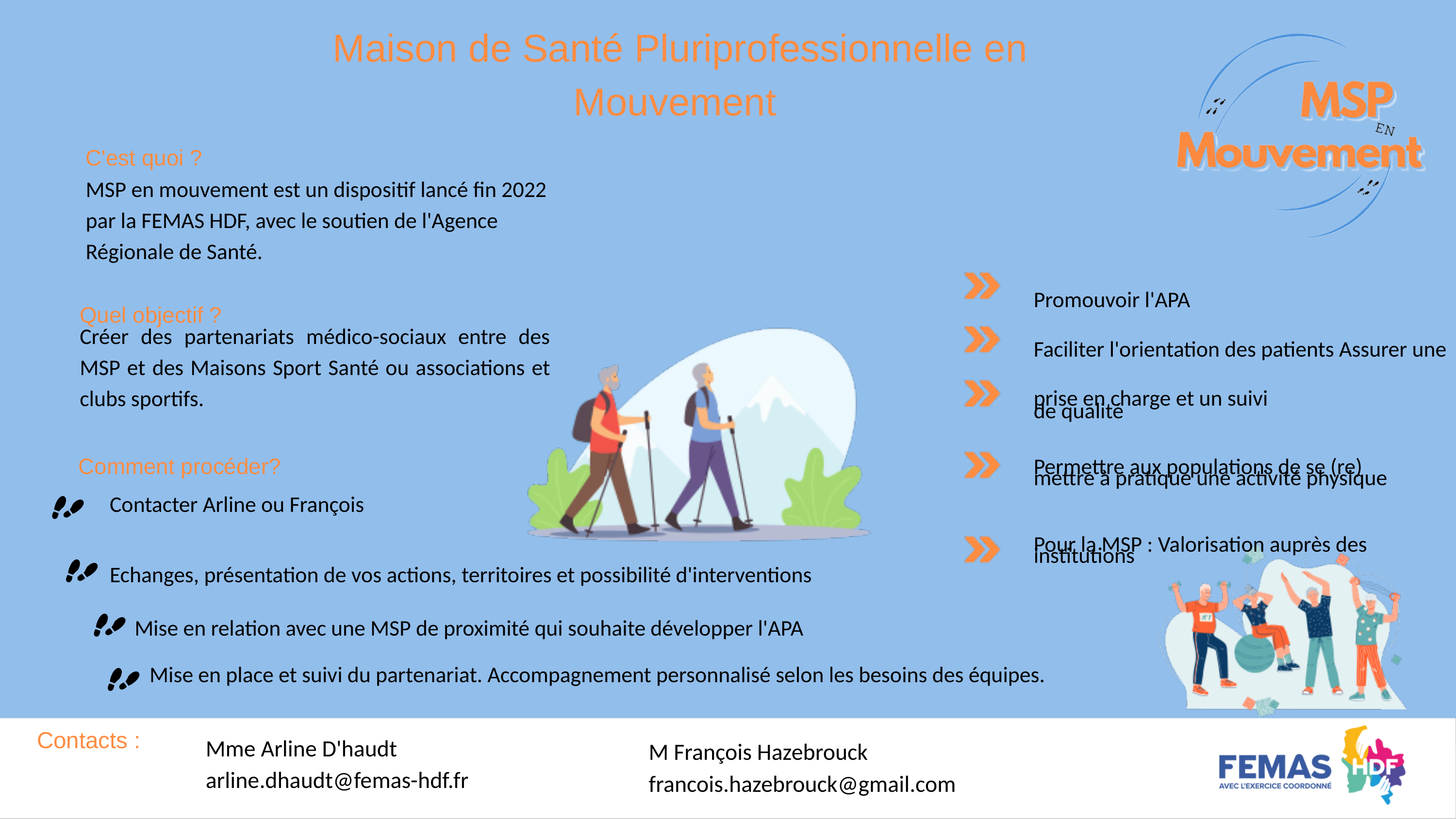

Maison de Santé Pluriprofessionnelle en Mouvement
C'est quoi ?
MSP en mouvement est un dispositif lancé fin 2022 par la FEMAS HDF, avec le soutien de l'Agence Régionale de Santé.
Promouvoir l'APA
Faciliter l'orientation des patients Assurer une prise en charge et un suivi
de qualité
Permettre aux populations de se (re)
mettre à pratique une activité physique

Pour la MSP : Valorisation auprès des
institutions

Quel objectif ?
Créer des partenariats médico-sociaux entre des MSP et des Maisons Sport Santé ou associations et clubs sportifs.

Comment procéder?

Contacter Arline ou François

Echanges, présentation de vos actions, territoires et possibilité d'interventions

     Mise en relation avec une MSP de proximité qui souhaite développer l'APA

        Mise en place et suivi du partenariat. Accompagnement personnalisé selon les besoins des équipes.

Contacts :

Mme Arline D'haudt arline.dhaudt@femas-hdf.fr
M François Hazebrouck francois.hazebrouck@gmail.com